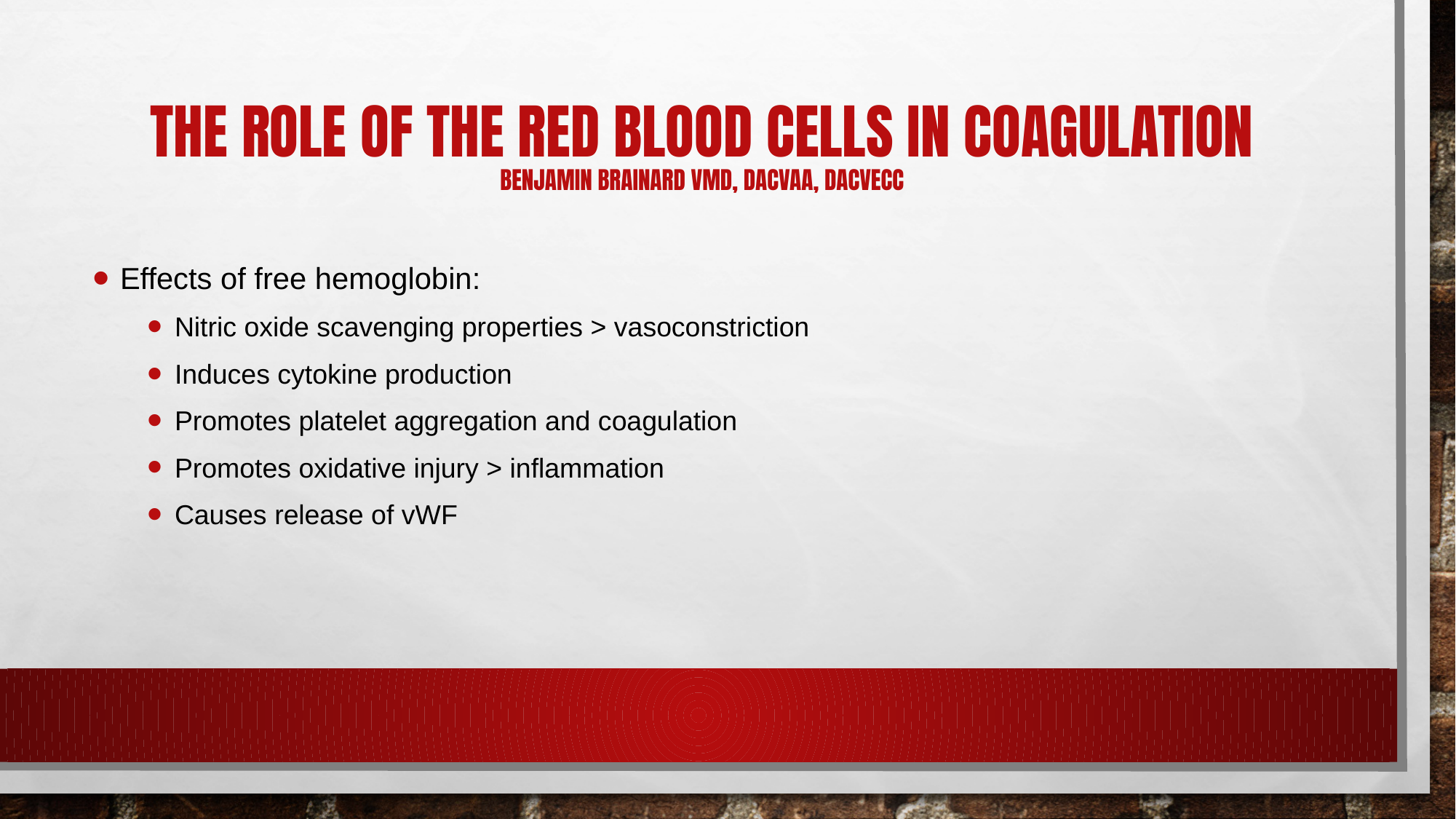

# The role of the Red blood cells in coagulation Benjamin Brainard VMd, DACVAA, DACVECC
Effects of free hemoglobin:
Nitric oxide scavenging properties > vasoconstriction
Induces cytokine production
Promotes platelet aggregation and coagulation
Promotes oxidative injury > inflammation
Causes release of vWF